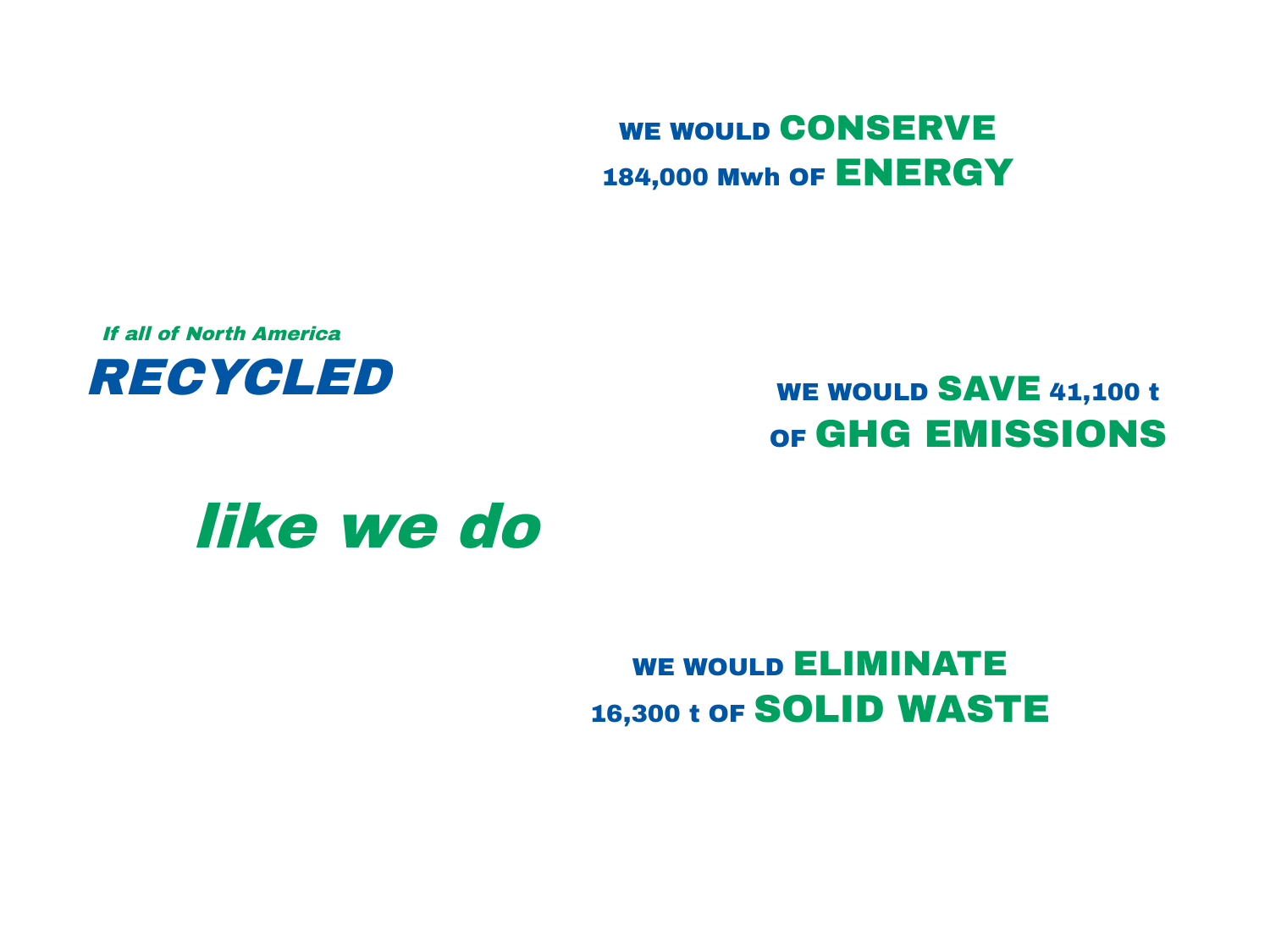

WE WOULD CONSERVE
184,000 Mwh OF ENERGY

# If all of North America RECYCLED
WE WOULD SAVE 41,100 t
OF GHG EMISSIONS
like we do

WE WOULD ELIMINATE
16,300 t OF SOLID WASTE